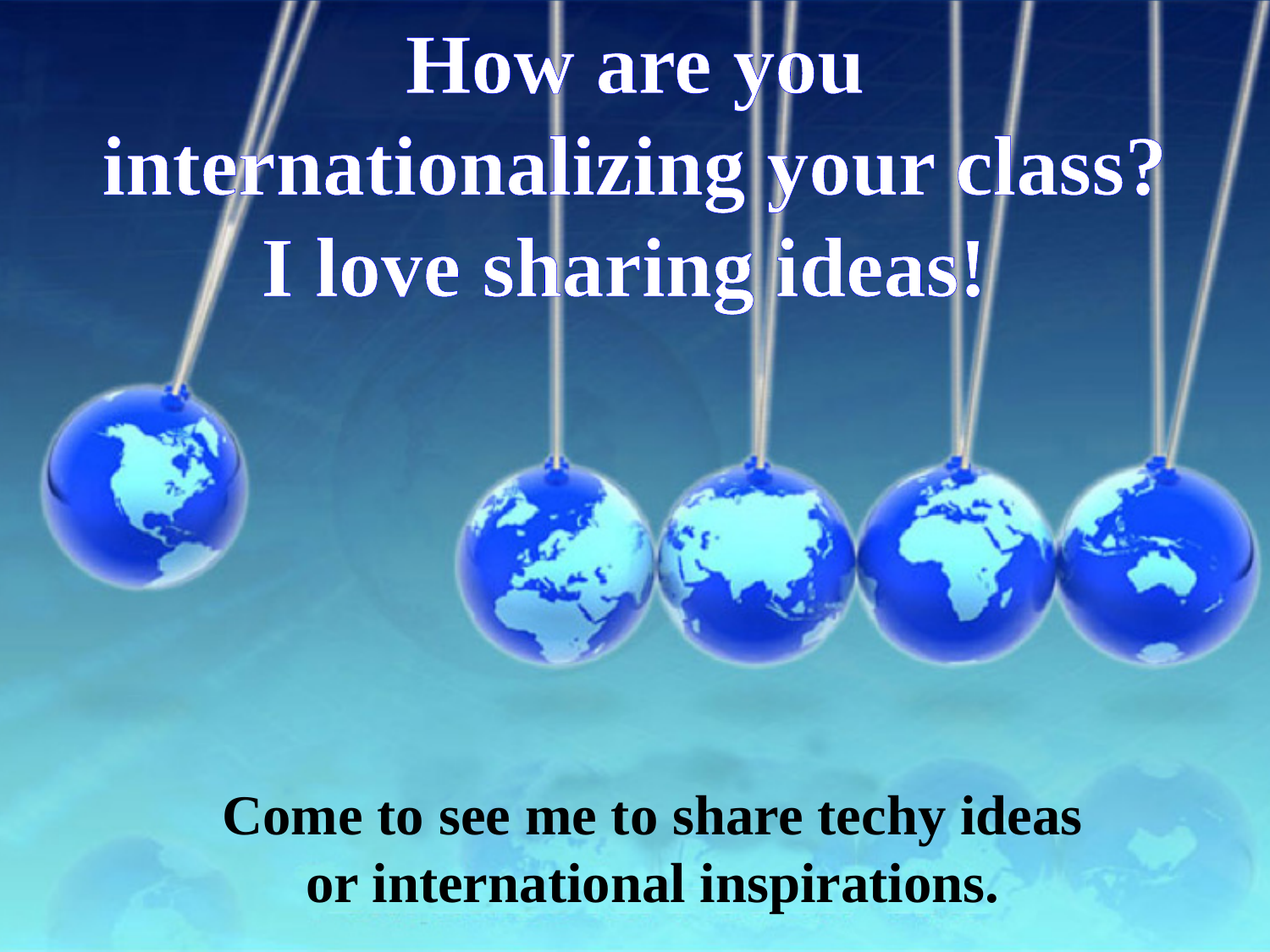

# How are you internationalizing your class? I love sharing ideas!
Come to see me to share techy ideas or international inspirations.